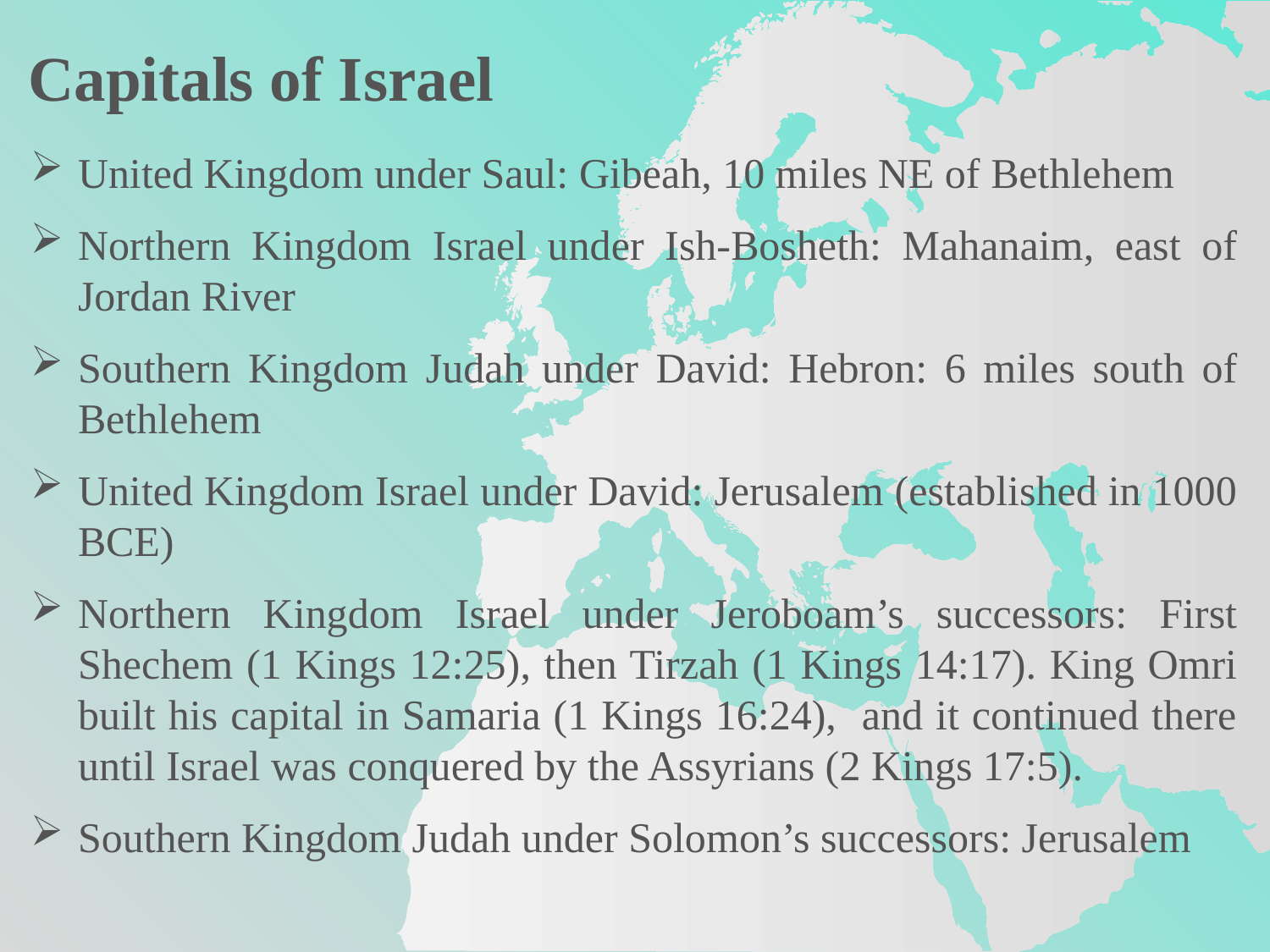

Capitals of Israel
United Kingdom under Saul: Gibeah, 10 miles NE of Bethlehem
Northern Kingdom Israel under Ish-Bosheth: Mahanaim, east of Jordan River
Southern Kingdom Judah under David: Hebron: 6 miles south of Bethlehem
United Kingdom Israel under David: Jerusalem (established in 1000 BCE)
Northern Kingdom Israel under Jeroboam’s successors: First Shechem (1 Kings 12:25), then Tirzah (1 Kings 14:17). King Omri built his capital in Samaria (1 Kings 16:24),  and it continued there until Israel was conquered by the Assyrians (2 Kings 17:5).
Southern Kingdom Judah under Solomon’s successors: Jerusalem